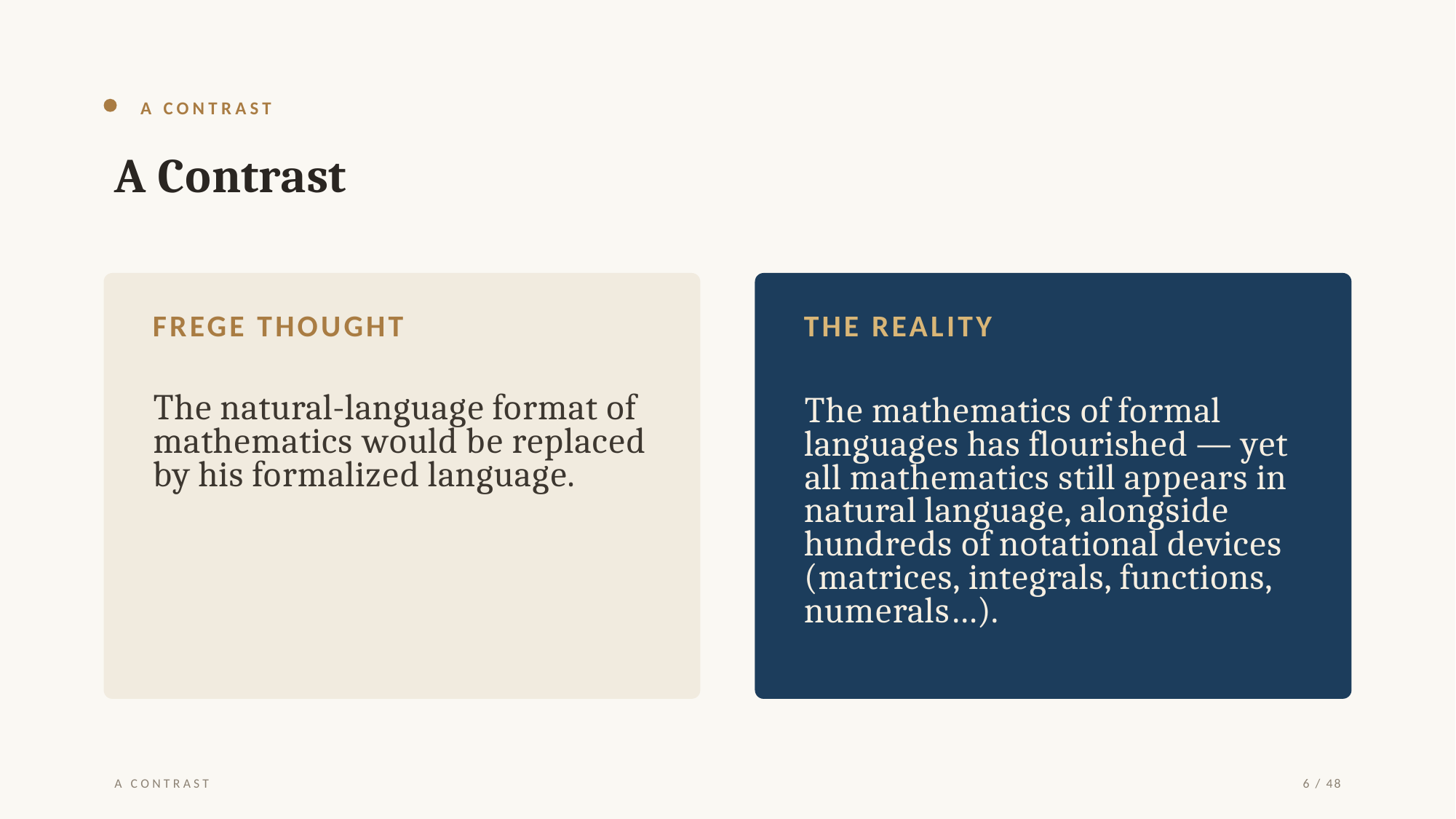

A CONTRAST

A Contrast

FREGE THOUGHT
THE REALITY

The natural-language format of mathematics would be replaced by his formalized language.
The mathematics of formal languages has flourished — yet all mathematics still appears in natural language, alongside hundreds of notational devices (matrices, integrals, functions, numerals…).
A CONTRAST
6 / 48